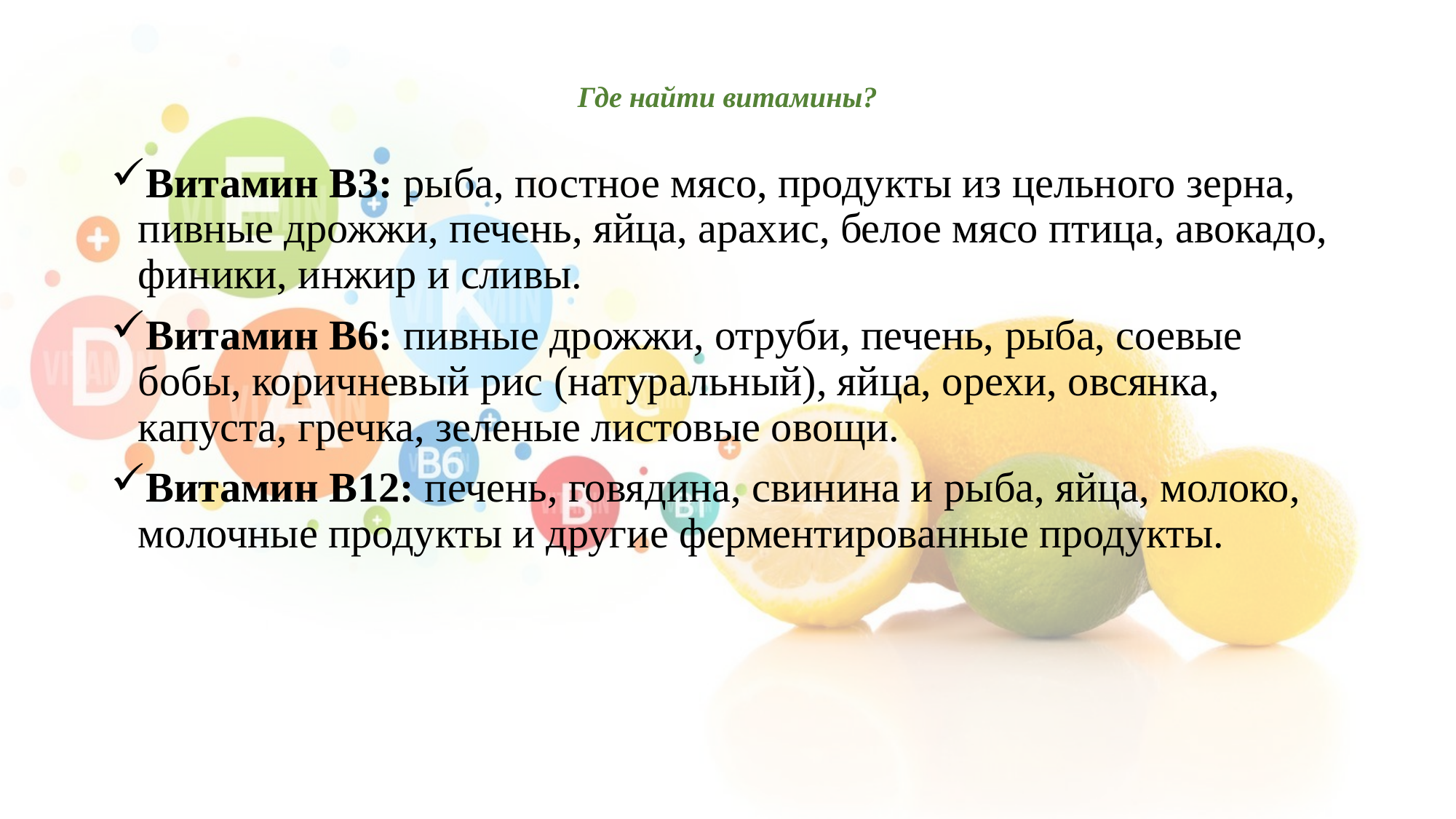

# Где найти витамины?
Витамин В3: рыба, постное мясо, продукты из цельного зерна, пивные дрожжи, печень, яйца, арахис, белое мясо птица, авокадо, финики, инжир и сливы.
Витамин В6: пивные дрожжи, отруби, печень, рыба, соевые бобы, коричневый рис (натуральный), яйца, орехи, овсянка, капуста, гречка, зеленые листовые овощи.
Витамин В12: печень, говядина, свинина и рыба, яйца, молоко, молочные продукты и другие ферментированные продукты.